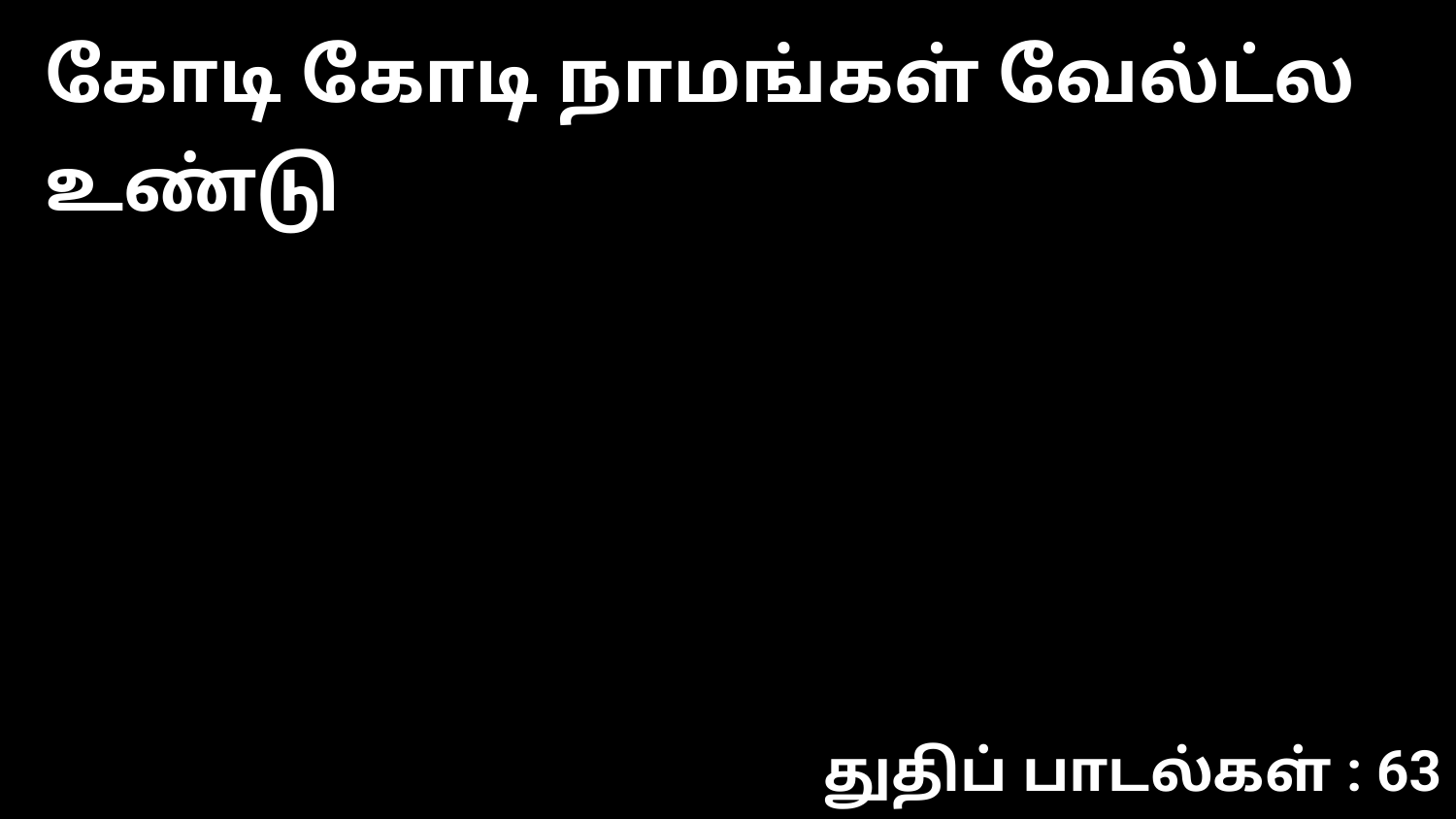

கோடி கோடி நாமங்கள் வேல்ட்ல உண்டு
துதிப் பாடல்கள் : 63